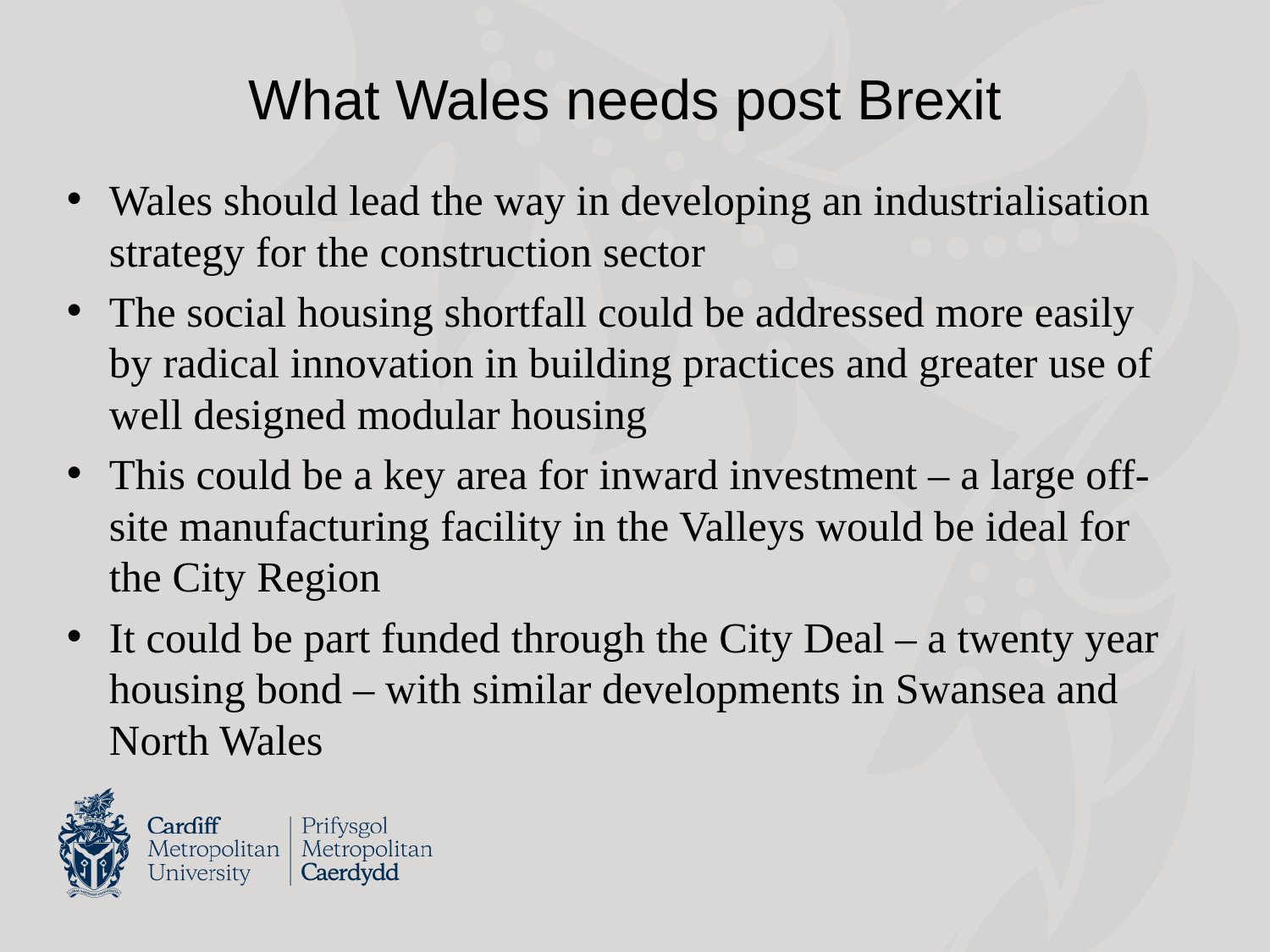

# What Wales needs post Brexit
Wales should lead the way in developing an industrialisation strategy for the construction sector
The social housing shortfall could be addressed more easily by radical innovation in building practices and greater use of well designed modular housing
This could be a key area for inward investment – a large off-site manufacturing facility in the Valleys would be ideal for the City Region
It could be part funded through the City Deal – a twenty year housing bond – with similar developments in Swansea and North Wales